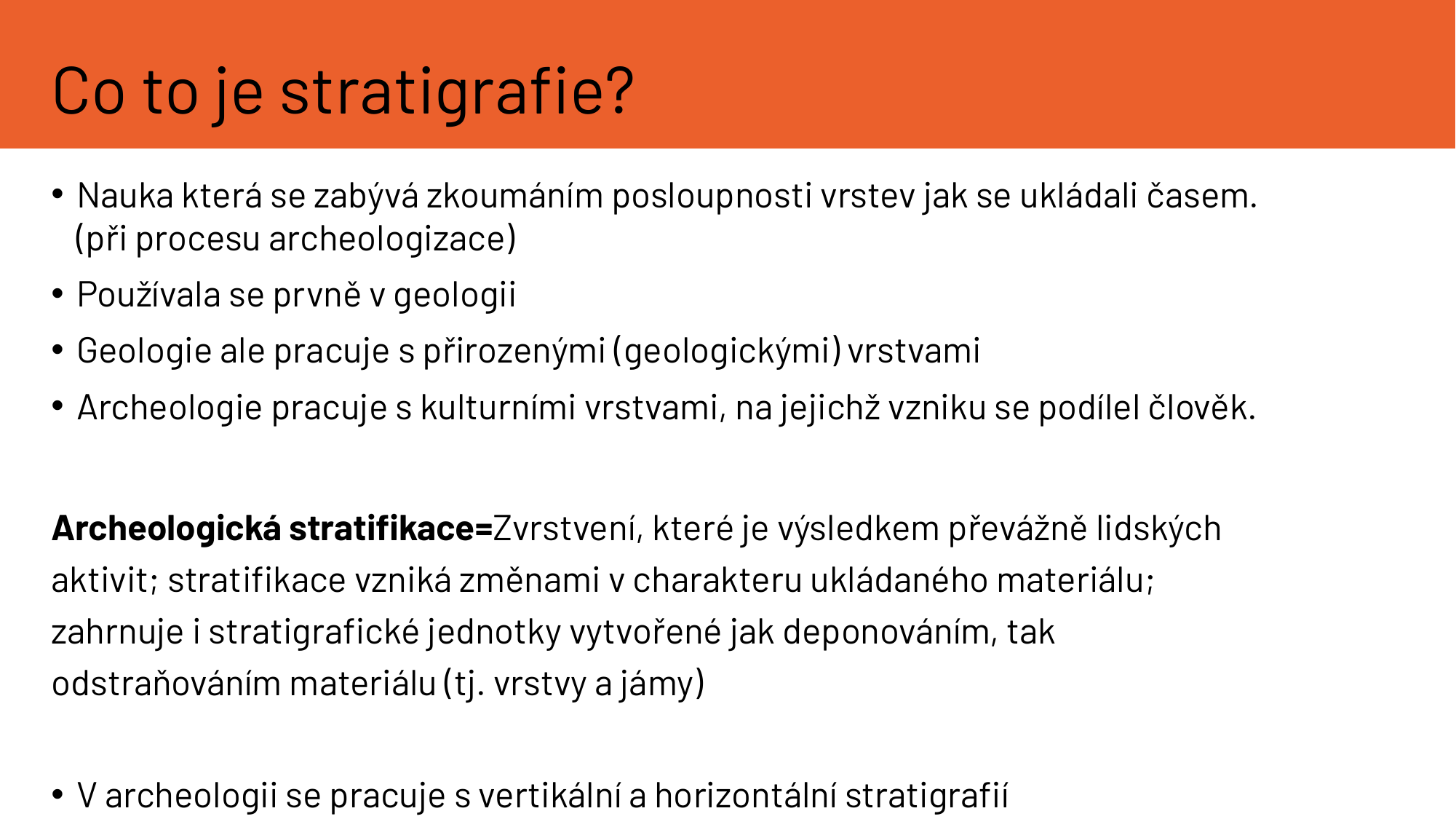

# Co to je stratigrafie?
Nauka která se zabývá zkoumáním posloupnosti vrstev jak se ukládali časem. (při procesu archeologizace)
Používala se prvně v geologii
Geologie ale pracuje s přirozenými (geologickými) vrstvami
Archeologie pracuje s kulturními vrstvami, na jejichž vzniku se podílel člověk.

Archeologická stratifikace=Zvrstvení, které je výsledkem převážně lidských aktivit; stratifikace vzniká změnami v charakteru ukládaného materiálu; zahrnuje i stratigrafické jednotky vytvořené jak deponováním, tak odstraňováním materiálu (tj. vrstvy a jámy)

V archeologii se pracuje s vertikální a horizontální stratigrafií